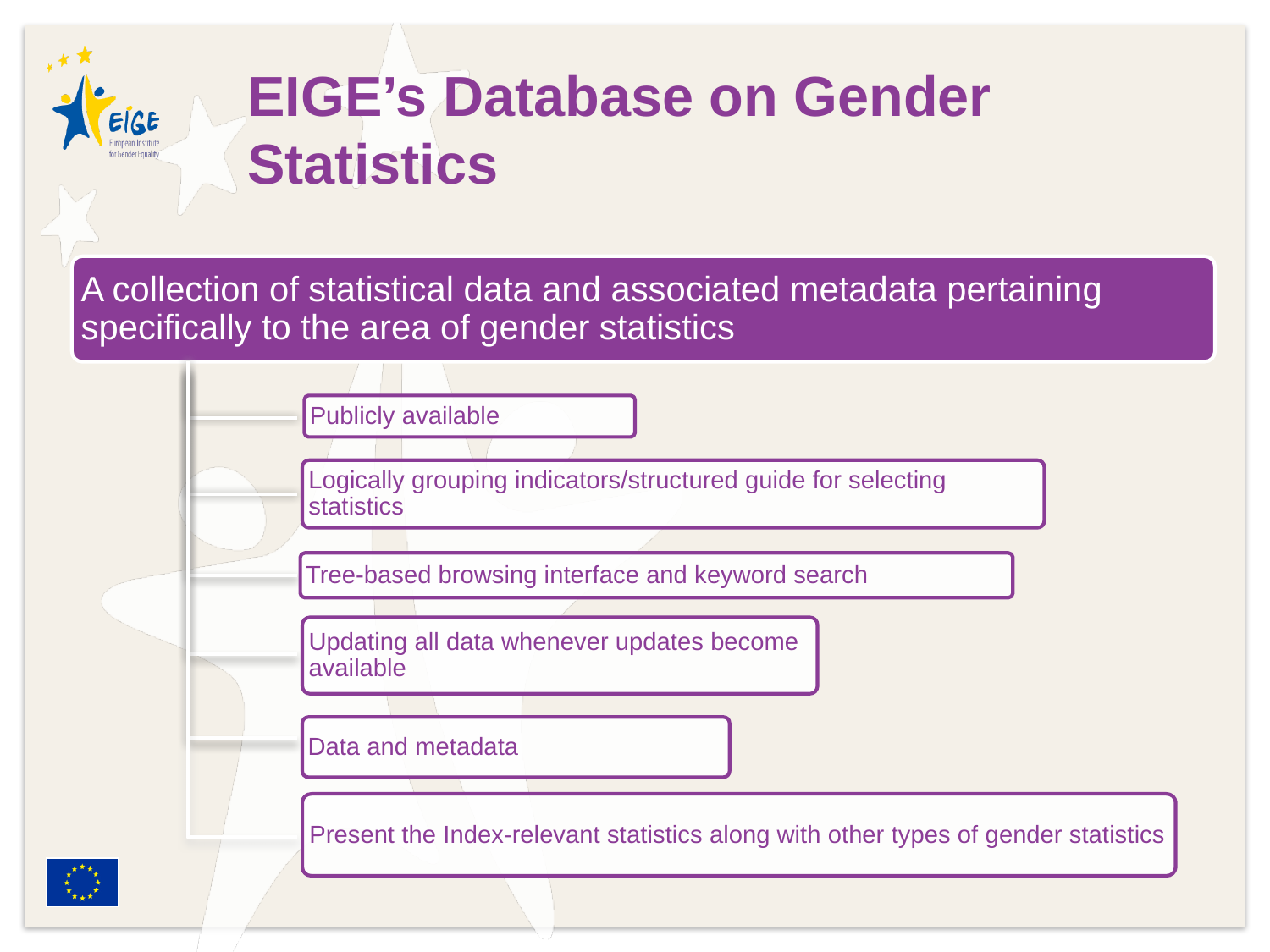

EIGE’s Database on Gender Statistics
A collection of statistical data and associated metadata pertaining specifically to the area of gender statistics

Publicly available
Logically grouping indicators/structured guide for selecting statistics
Tree-based browsing interface and keyword search
Updating all data whenever updates become available
Data and metadata
Present the Index-relevant statistics along with other types of gender statistics